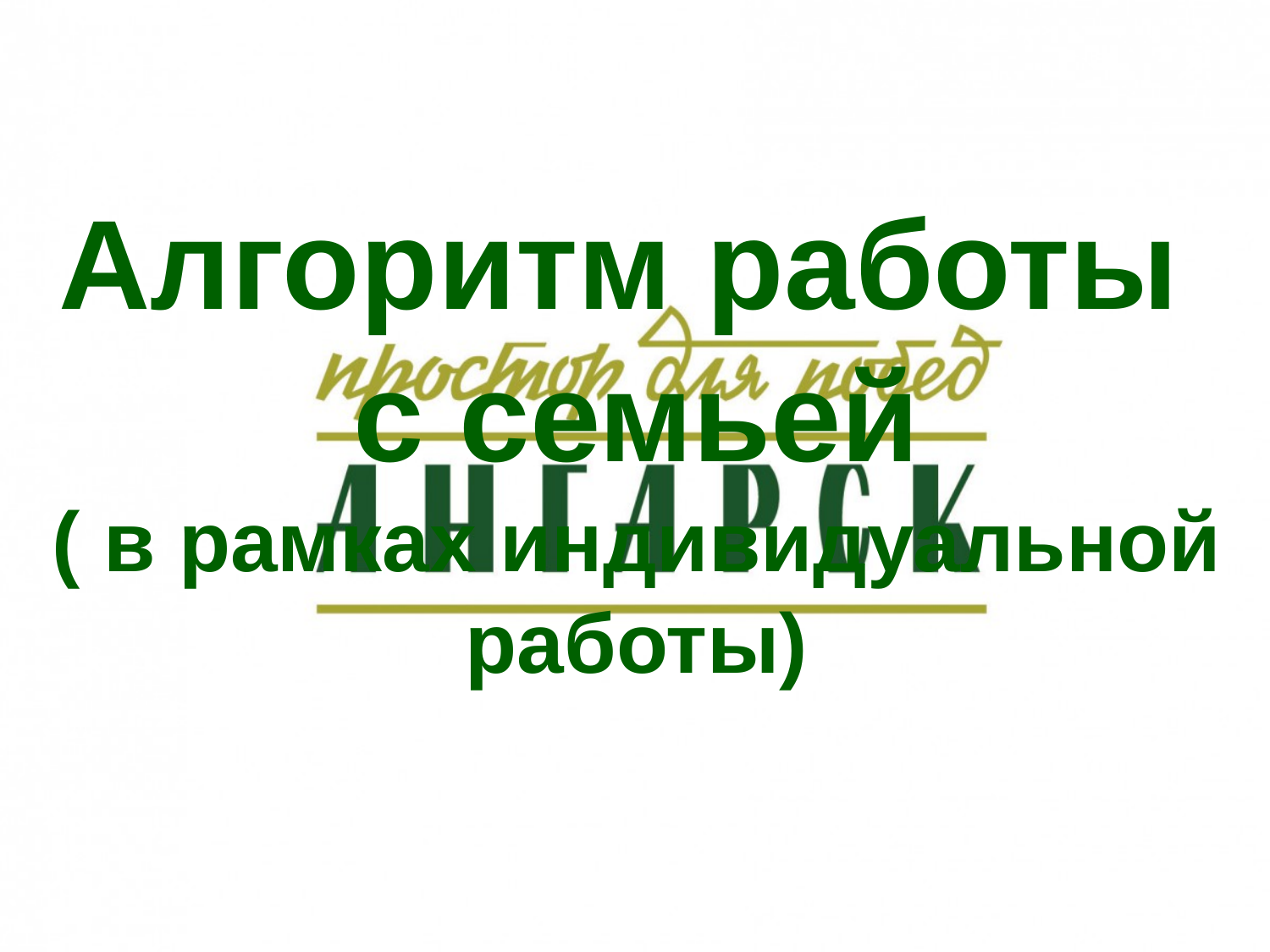

Алгоритм работы
с семьей
( в рамках индивидуальной работы)